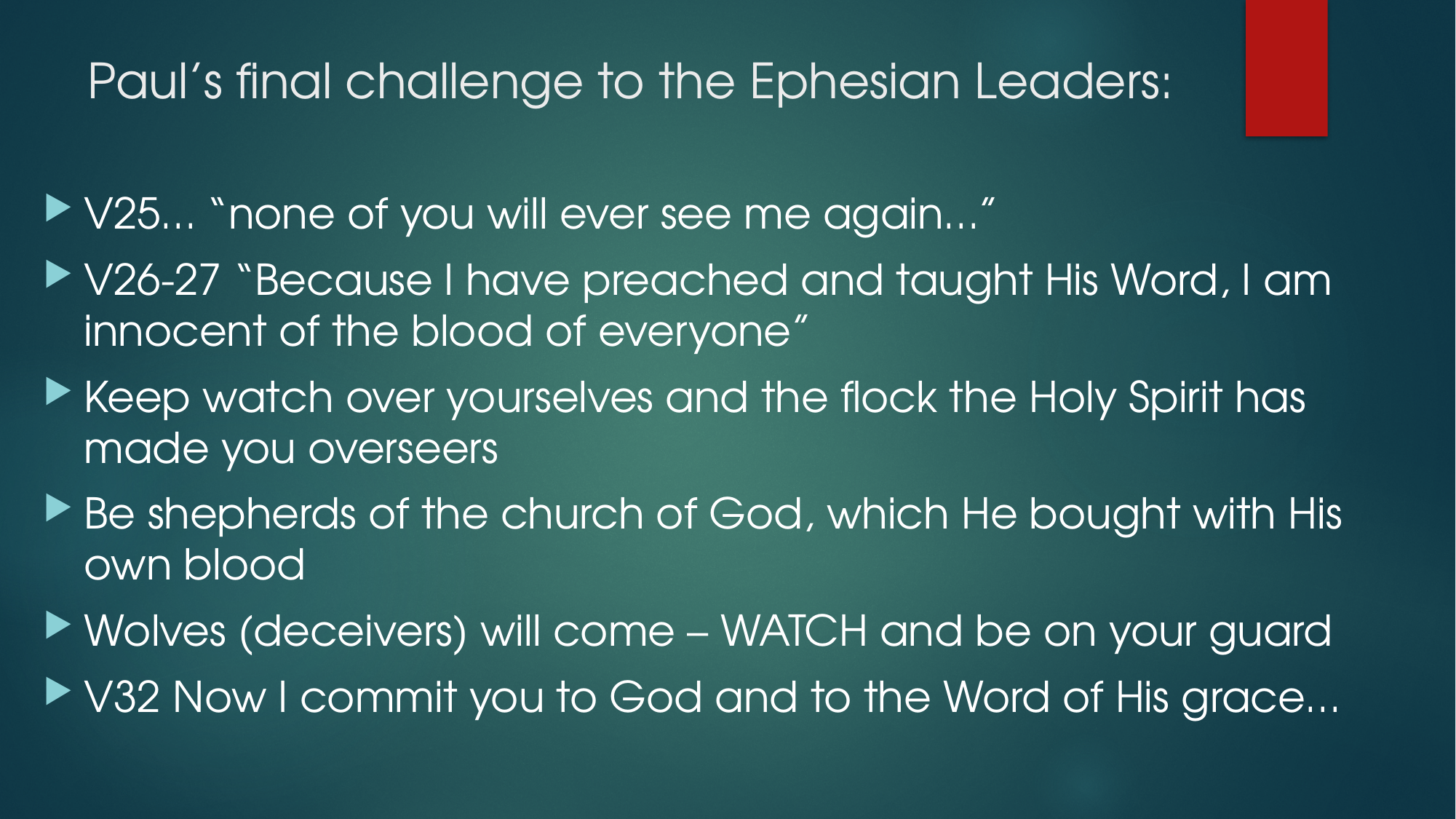

# Paul’s final challenge to the Ephesian Leaders:
V25… “none of you will ever see me again…”
V26-27 “Because I have preached and taught His Word, I am innocent of the blood of everyone”
Keep watch over yourselves and the flock the Holy Spirit has made you overseers
Be shepherds of the church of God, which He bought with His own blood
Wolves (deceivers) will come – WATCH and be on your guard
V32 Now I commit you to God and to the Word of His grace…